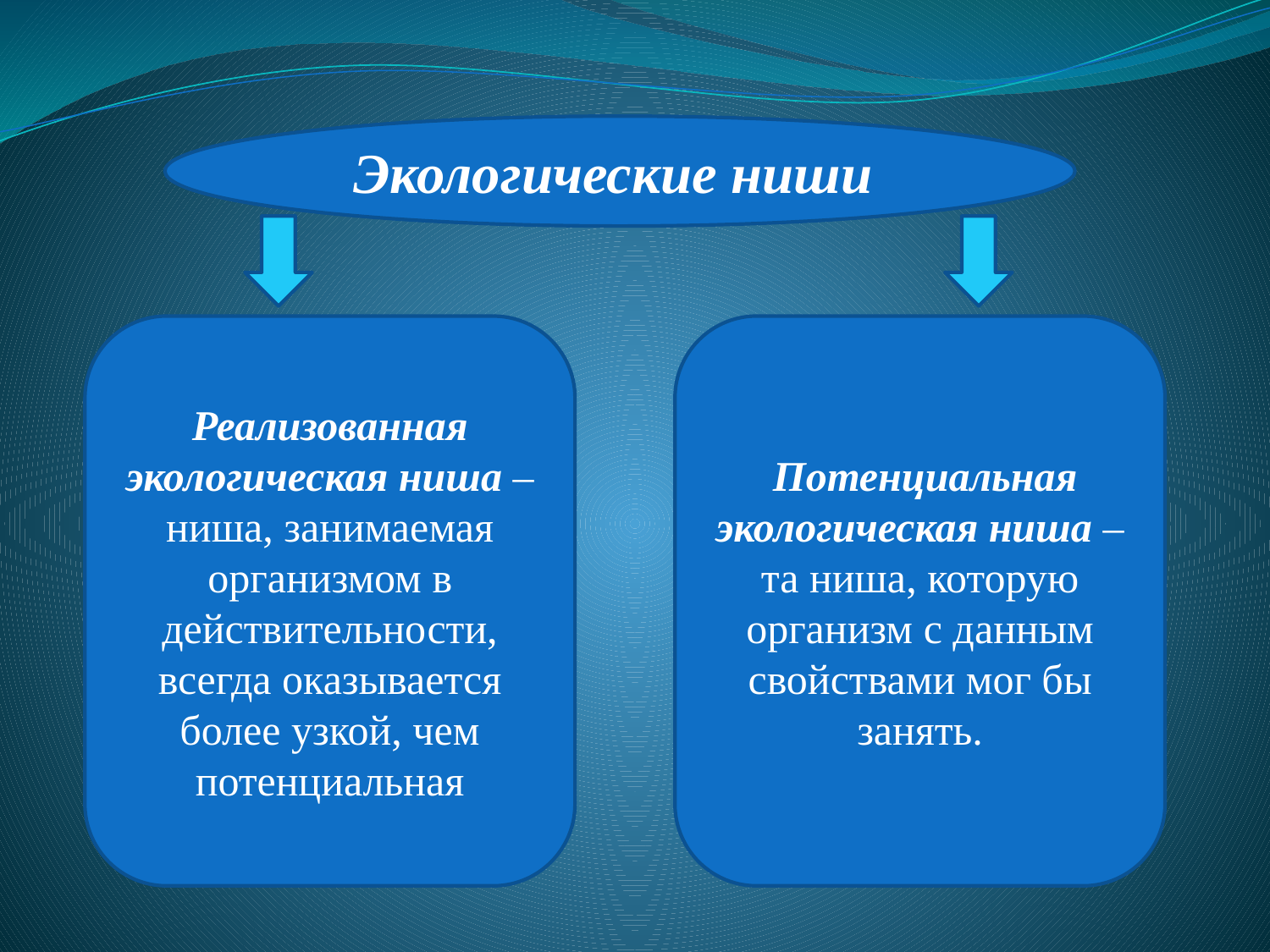

Экологические ниши

Реализованная экологическая ниша – ниша, занимаемая организмом в действительности, всегда оказывается более узкой, чем потенциальная
 Потенциальная экологическая ниша – та ниша, которую организм с данным свойствами мог бы занять.